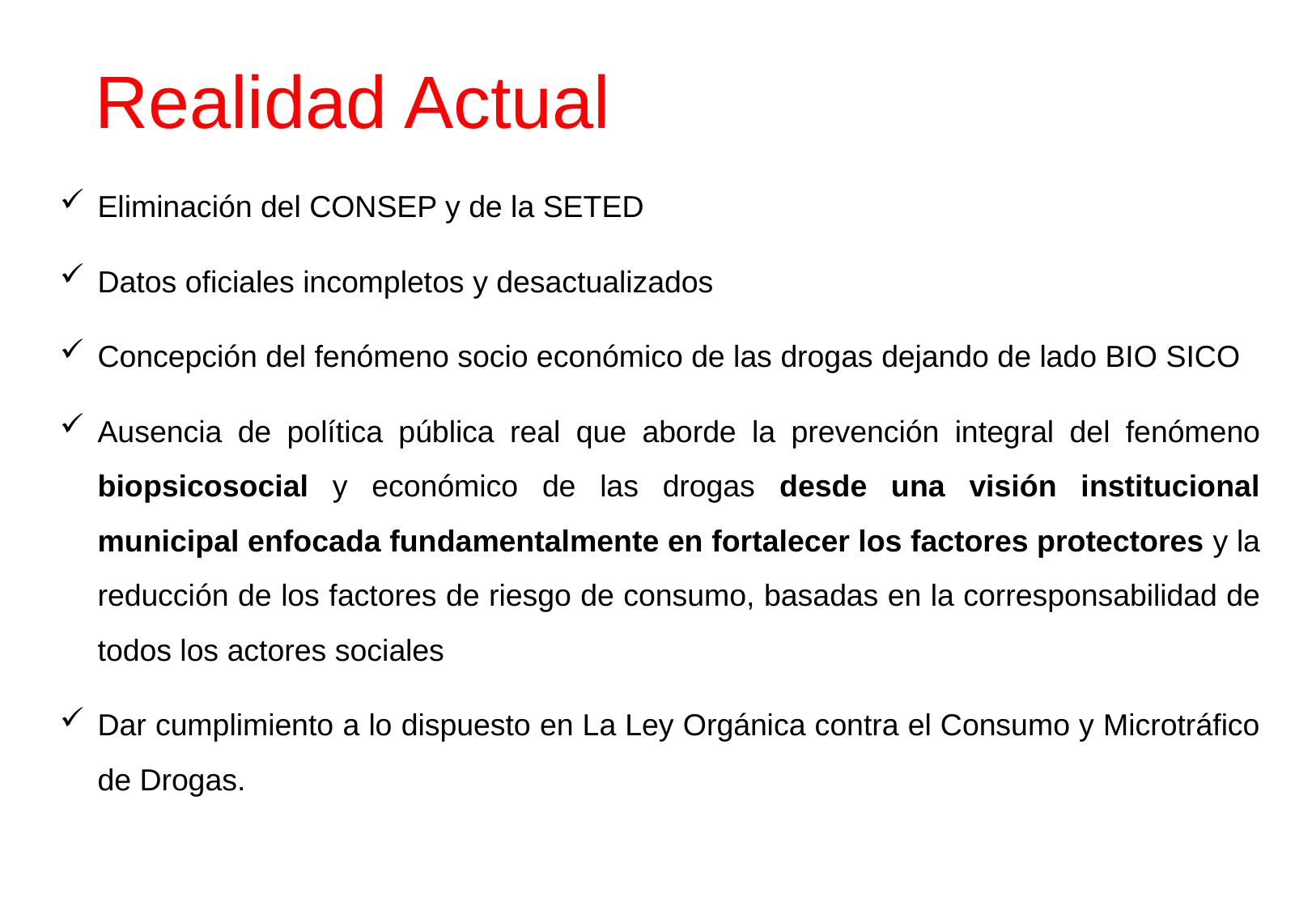

# Realidad Actual
Eliminación del CONSEP y de la SETED
Datos oficiales incompletos y desactualizados
Concepción del fenómeno socio económico de las drogas dejando de lado BIO SICO
Ausencia de política pública real que aborde la prevención integral del fenómeno biopsicosocial y económico de las drogas desde una visión institucional municipal enfocada fundamentalmente en fortalecer los factores protectores y la reducción de los factores de riesgo de consumo, basadas en la corresponsabilidad de todos los actores sociales
Dar cumplimiento a lo dispuesto en La Ley Orgánica contra el Consumo y Microtráfico de Drogas.